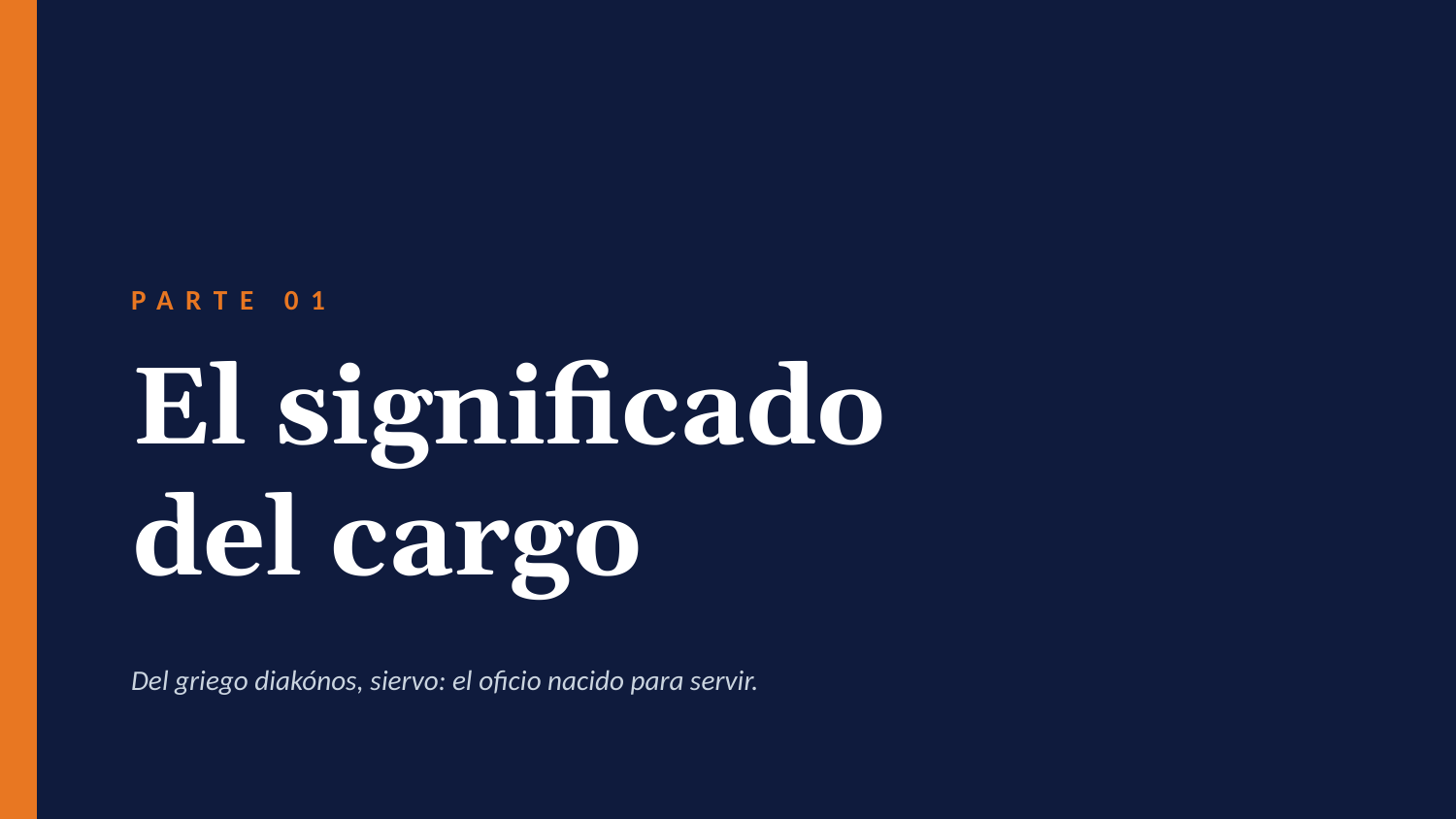

PARTE 01
El significado
del cargo
Del griego diakónos, siervo: el oficio nacido para servir.